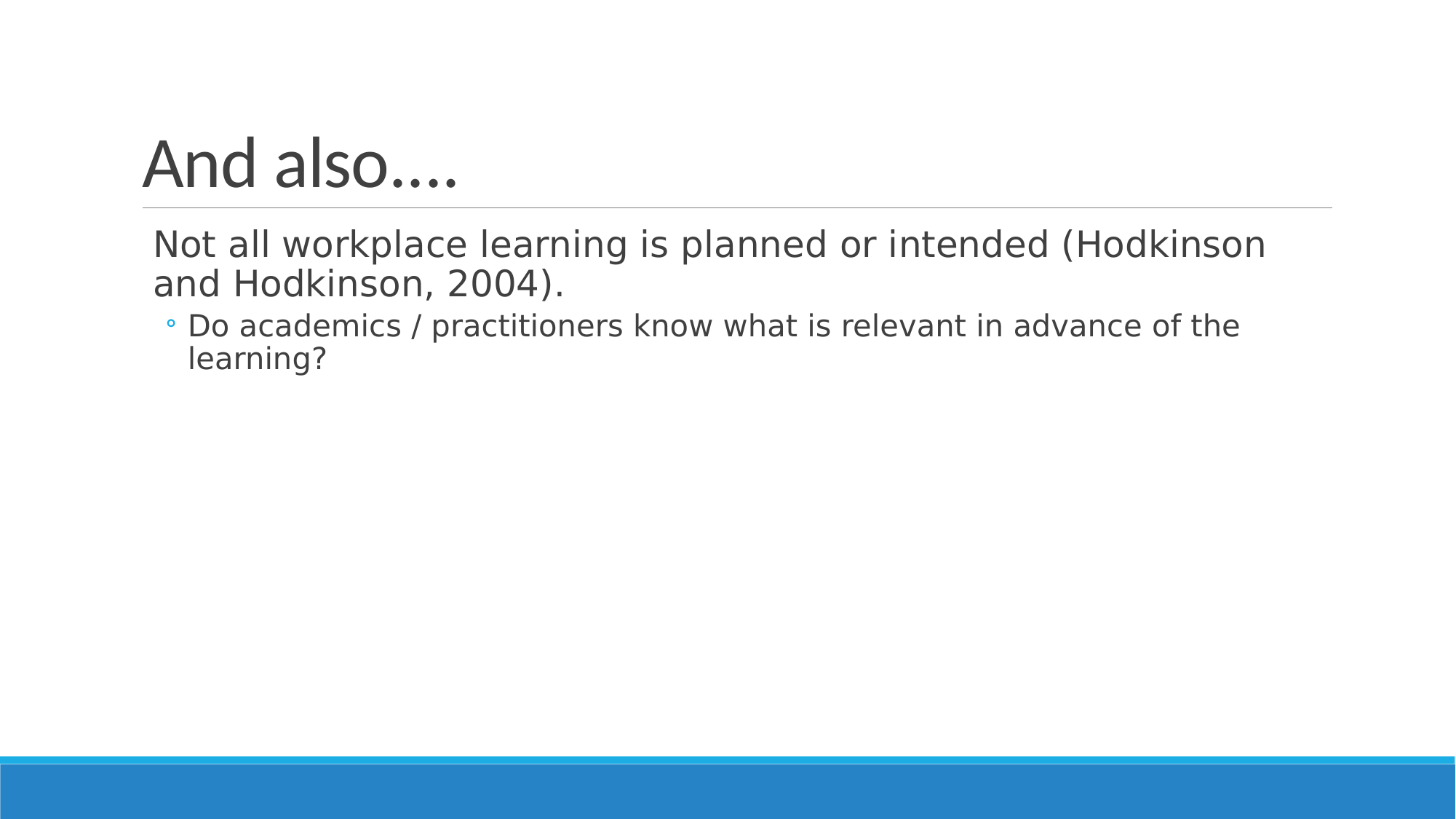

# And also....
Not all workplace learning is planned or intended (Hodkinson and Hodkinson, 2004).
Do academics / practitioners know what is relevant in advance of the learning?